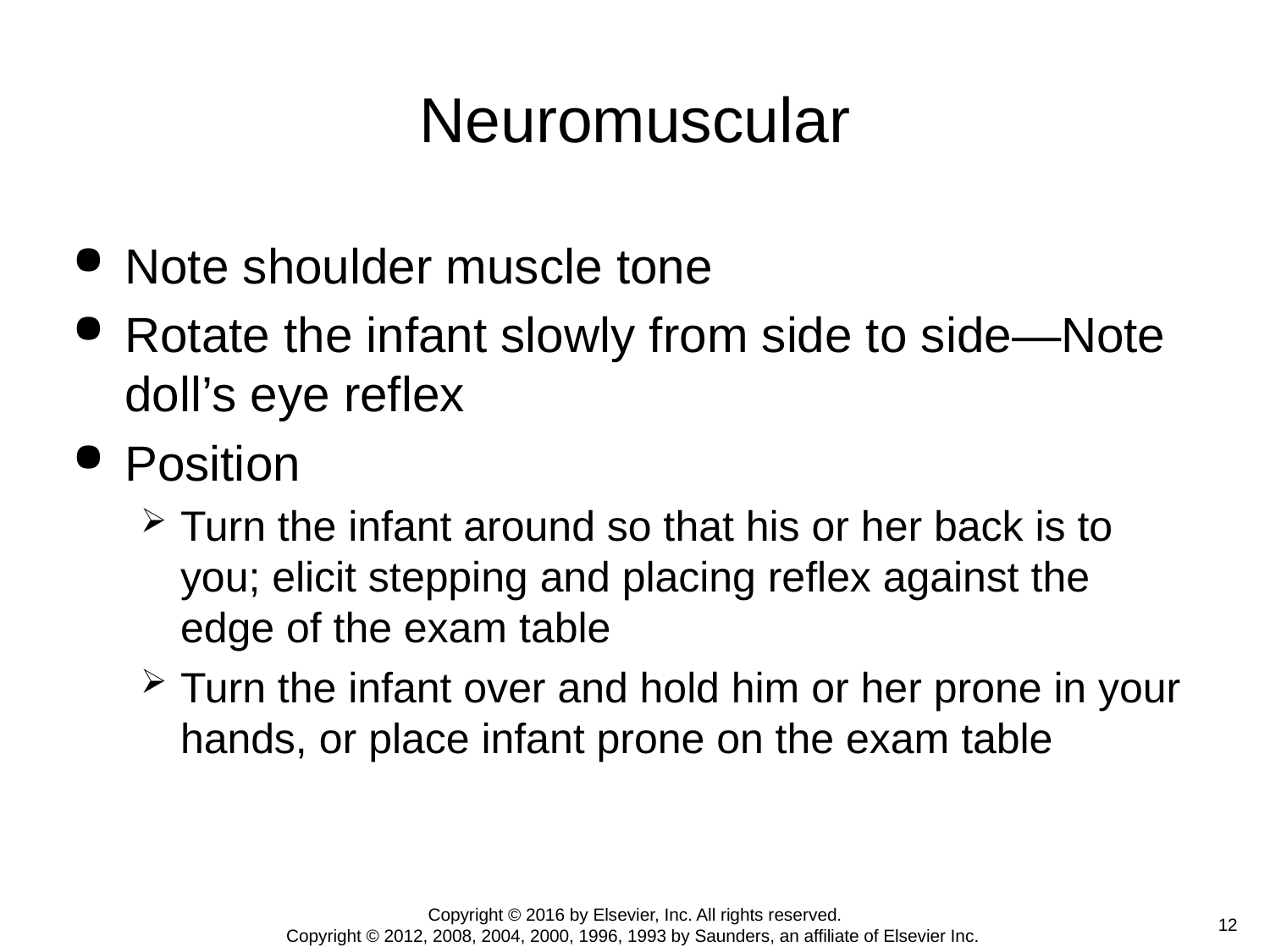

# Neuromuscular
Note shoulder muscle tone
Rotate the infant slowly from side to side—Note doll’s eye reflex
Position
Turn the infant around so that his or her back is to you; elicit stepping and placing reflex against the edge of the exam table
Turn the infant over and hold him or her prone in your hands, or place infant prone on the exam table

Copyright © 2016 by Elsevier, Inc. All rights reserved.
Copyright © 2012, 2008, 2004, 2000, 1996, 1993 by Saunders, an affiliate of Elsevier Inc.
 12